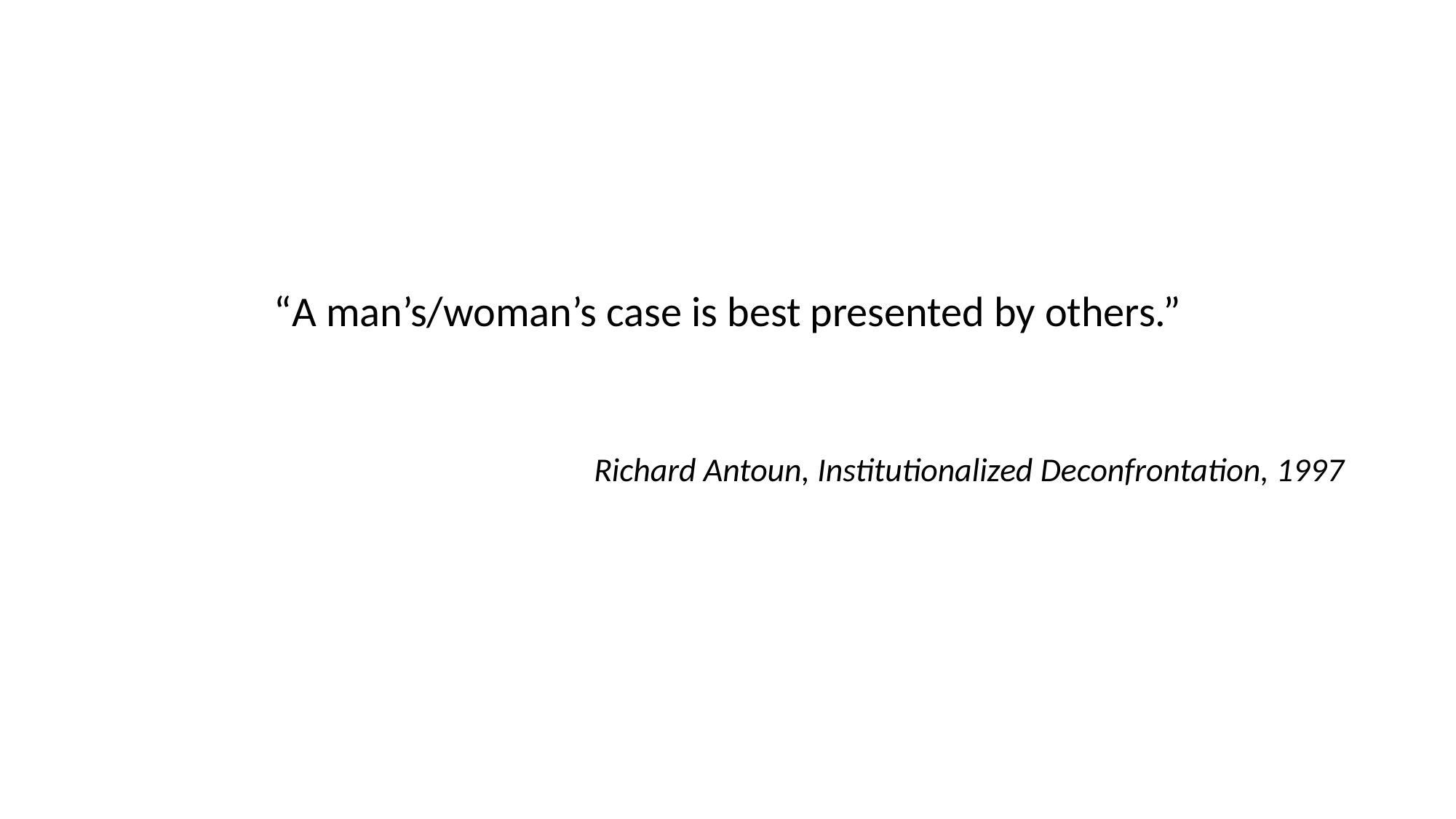

#

“A man’s/woman’s case is best presented by others.”

Richard Antoun, Institutionalized Deconfrontation, 1997